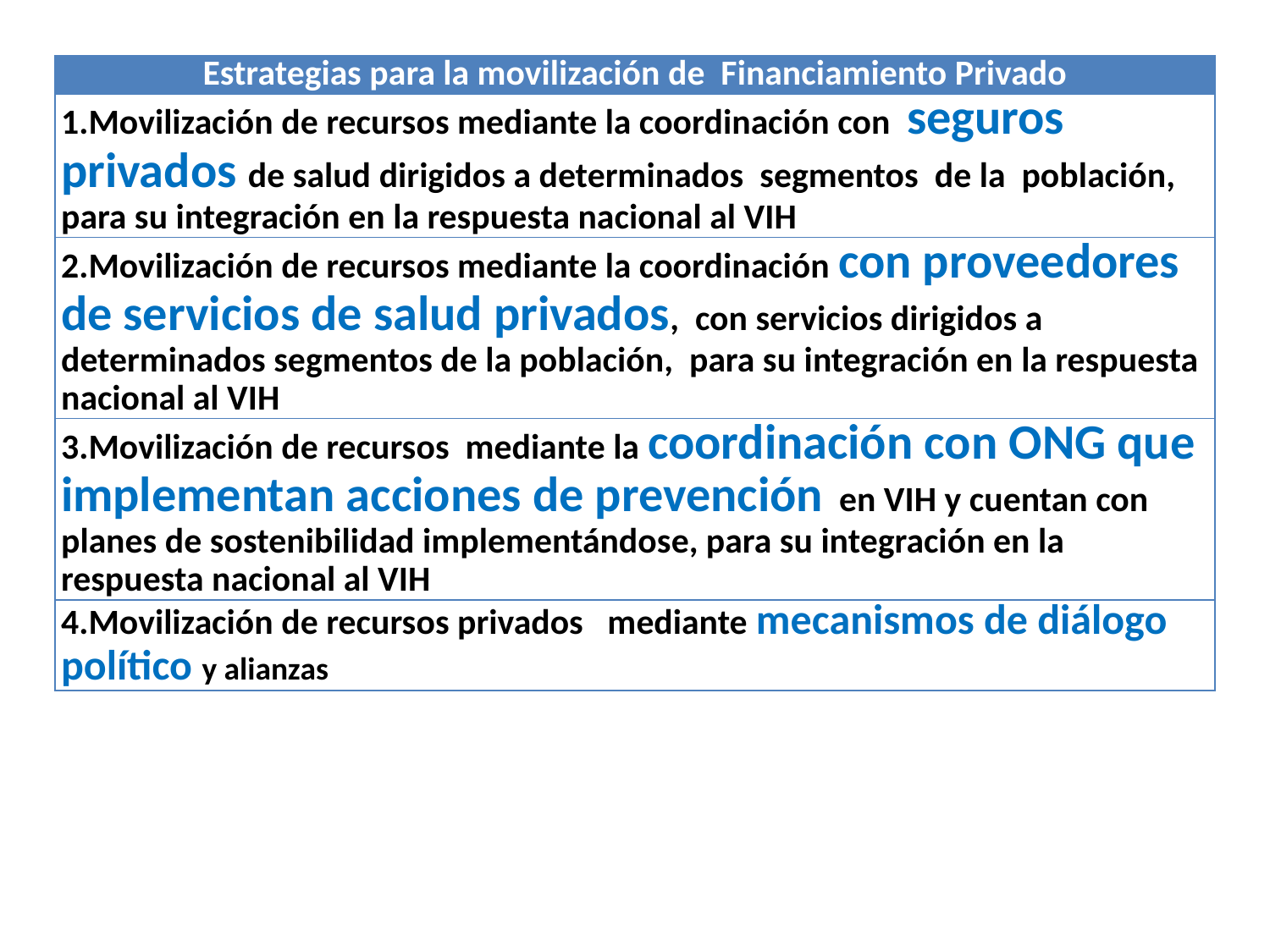

| Estrategias para la movilización de Financiamiento Privado |
| --- |
| 1.Movilización de recursos mediante la coordinación con seguros privados de salud dirigidos a determinados segmentos de la población, para su integración en la respuesta nacional al VIH |
| 2.Movilización de recursos mediante la coordinación con proveedores de servicios de salud privados, con servicios dirigidos a determinados segmentos de la población, para su integración en la respuesta nacional al VIH |
| 3.Movilización de recursos mediante la coordinación con ONG que implementan acciones de prevención en VIH y cuentan con planes de sostenibilidad implementándose, para su integración en la respuesta nacional al VIH |
| 4.Movilización de recursos privados mediante mecanismos de diálogo político y alianzas |